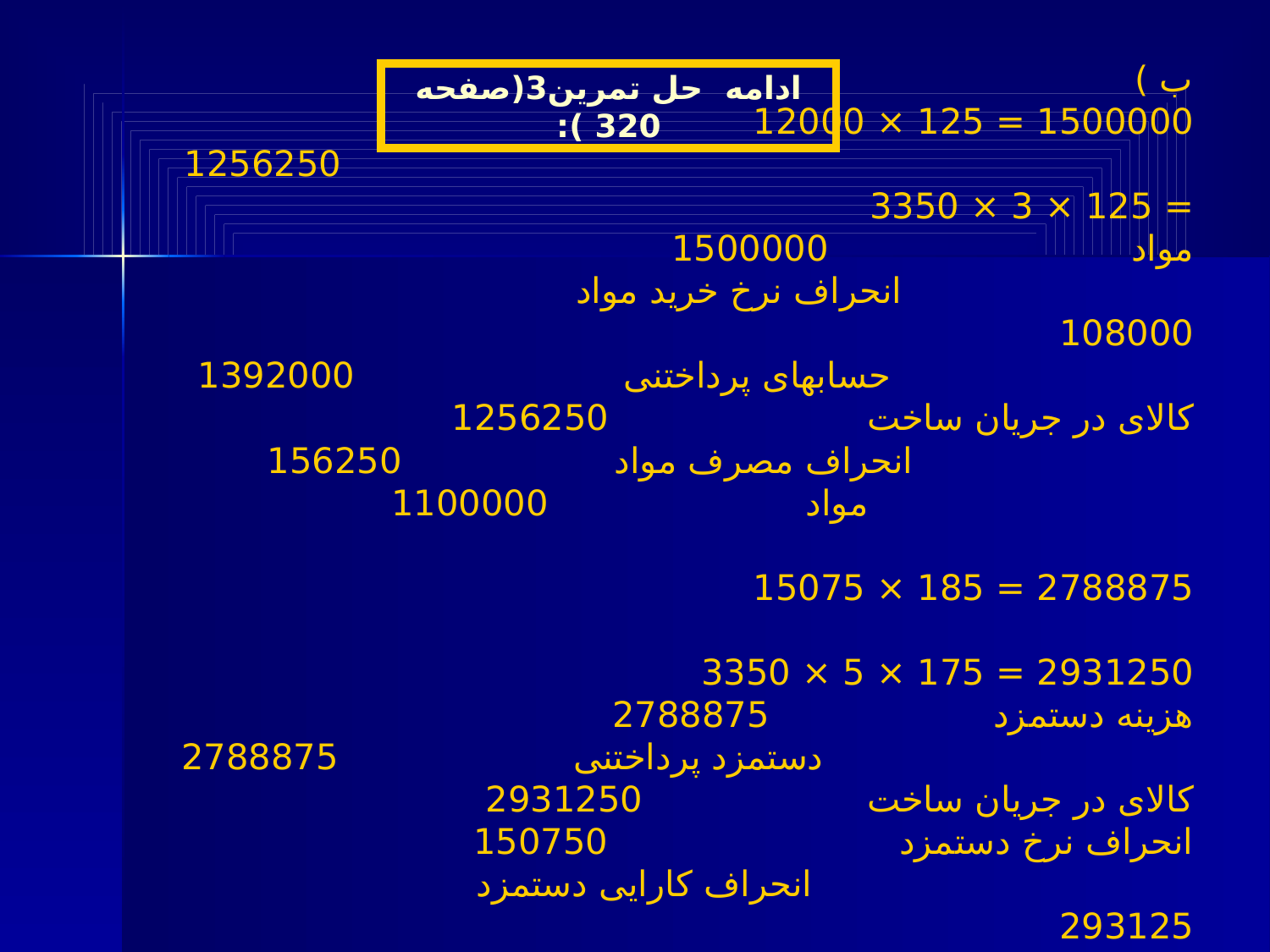

ادامه  حل تمرین3(صفحه 320 ):
ب )                                                                            1500000 = 125 × 12000
                                                                            1256250 = 125 × 3 × 3350
مواد                           1500000
                          انحراف نرخ خرید مواد                           108000
                           حسابهای پرداختنی                        1392000
کالای در جریان ساخت                       1256250
                         انحراف مصرف مواد                   156250
                             مواد                       1100000
                                                                                2788875 = 185 × 15075
                                                                             2931250 = 175 × 5 × 3350
هزینه دستمزد                    2788875
                                 دستمزد پرداختنی                     2788875
کالای در جریان ساخت                    2931250
انحراف نرخ دستمزد                          150750
                                  انحراف کارایی دستمزد                 293125
                                      هزینه دستمزد                        2788875